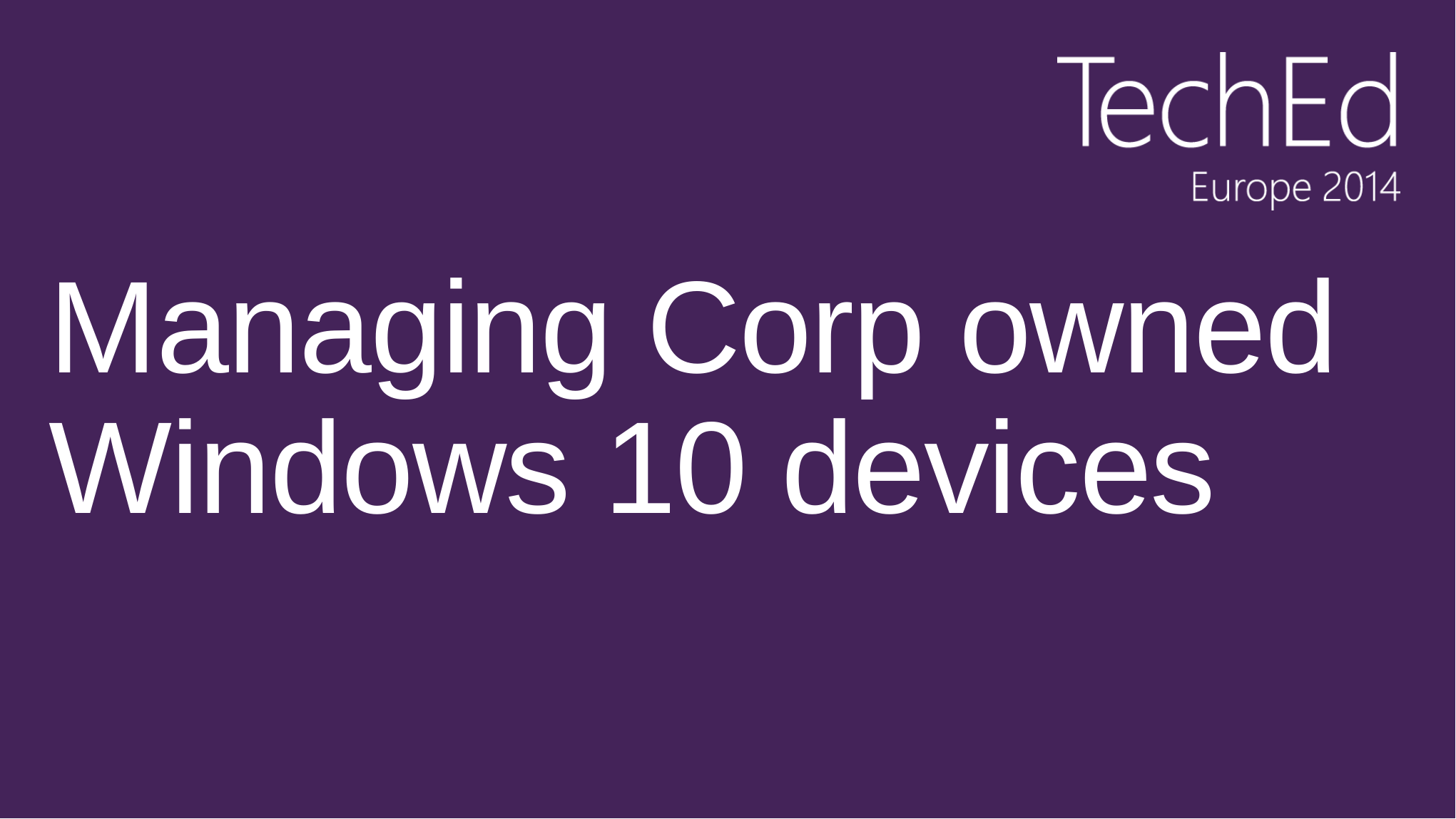

# Managing Corp owned Windows 10 devices